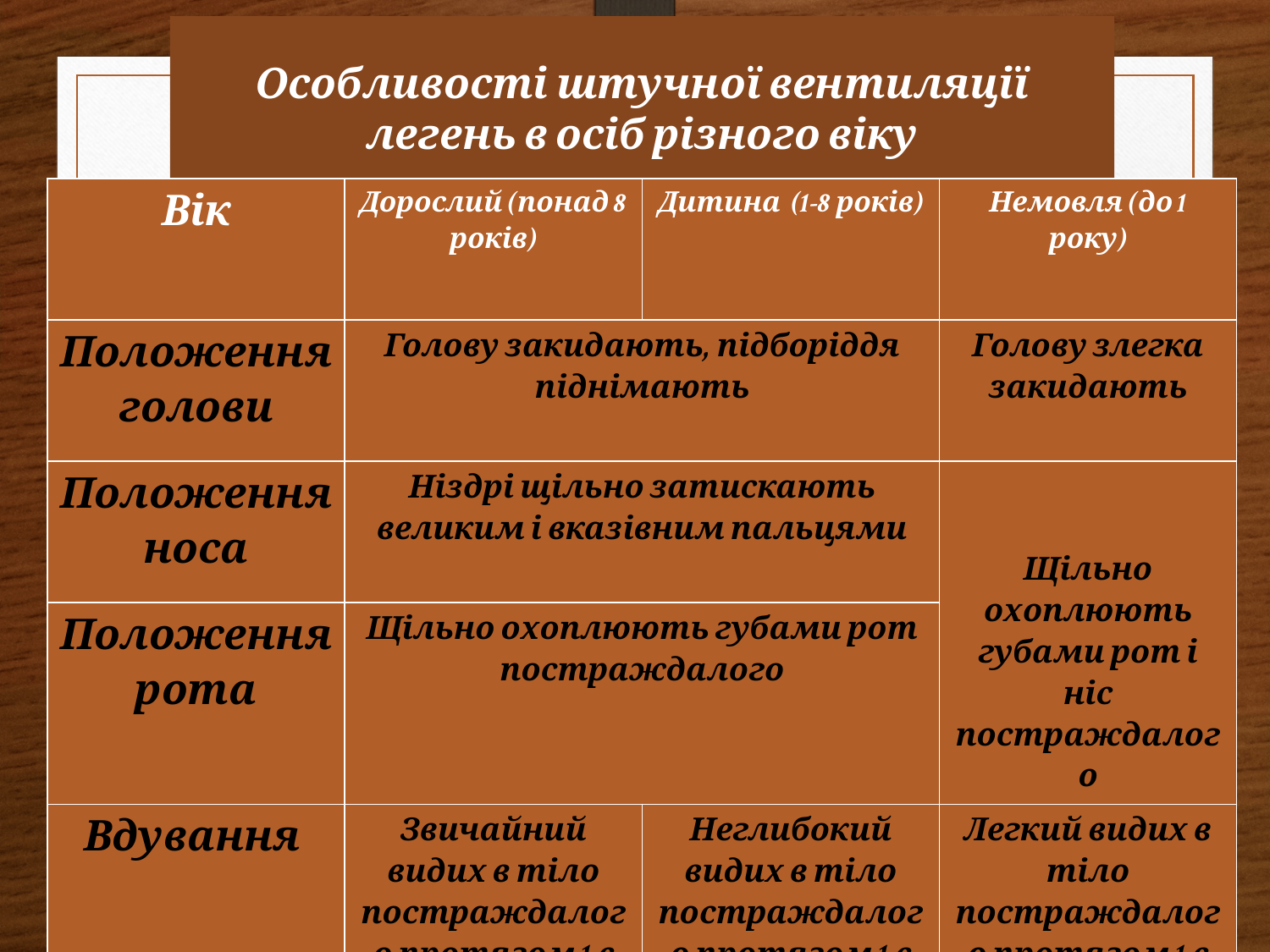

# Особливості штучної вентиляції легень в осіб різного віку
| Вік | Дорослий (понад 8 років) | Дитина (1-8 років) | Немовля (до 1 року) |
| --- | --- | --- | --- |
| Положення голови | Голову закидають, підборіддя піднімають |  | Голову злегка закидають |
| Положення носа | Ніздрі щільно затискають великим і вказівним пальцями |  | Щільно охоплюють губами рот і ніс постраждалого |
| Положення рота | Щільно охоплюють губами рот постраждалого |  |  |
| Вдування | Звичайний видих в тіло постраждалого протягом 1 с | Неглибокий видих в тіло постраждалого протягом 1 с | Легкий видих в тіло постраждалого протягом 1 с |